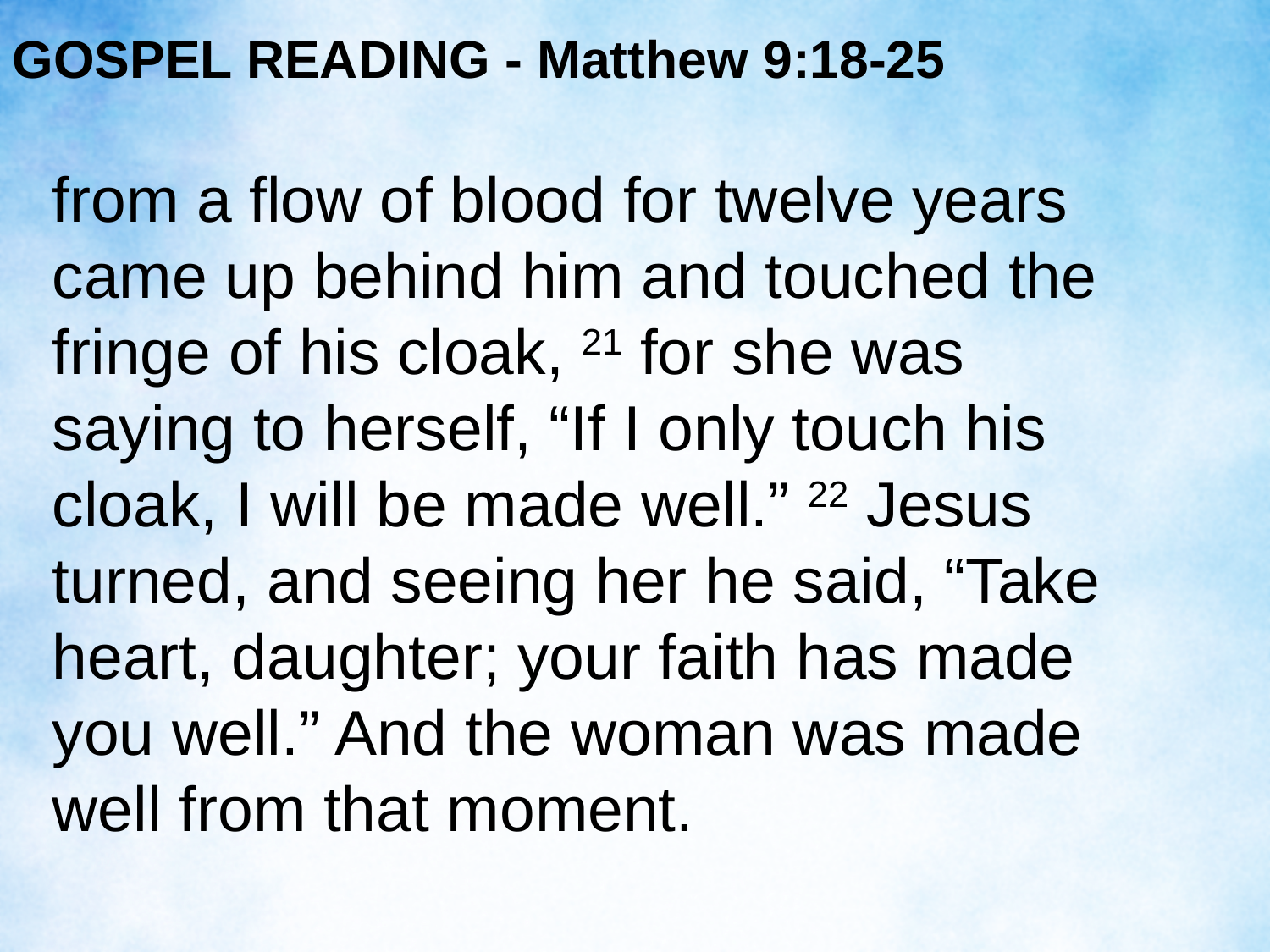

GOSPEL READING - Matthew 9:18-25
from a flow of blood for twelve years came up behind him and touched the fringe of his cloak, 21 for she was saying to herself, “If I only touch his cloak, I will be made well.” 22 Jesus turned, and seeing her he said, “Take heart, daughter; your faith has made you well.” And the woman was made well from that moment.